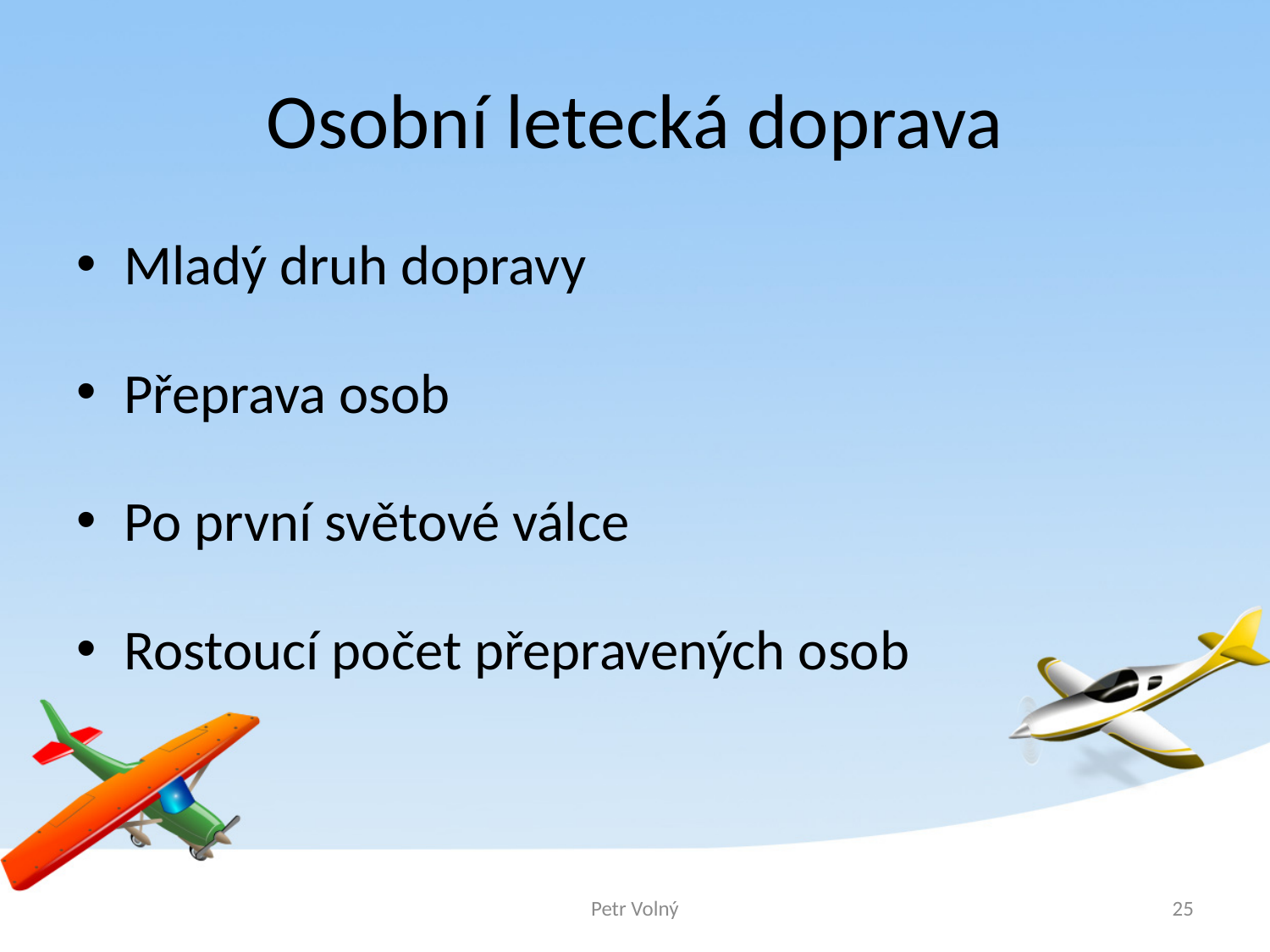

# Osobní letecká doprava
Mladý druh dopravy

Přeprava osob

Po první světové válce

Rostoucí počet přepravených osob
Petr Volný
25